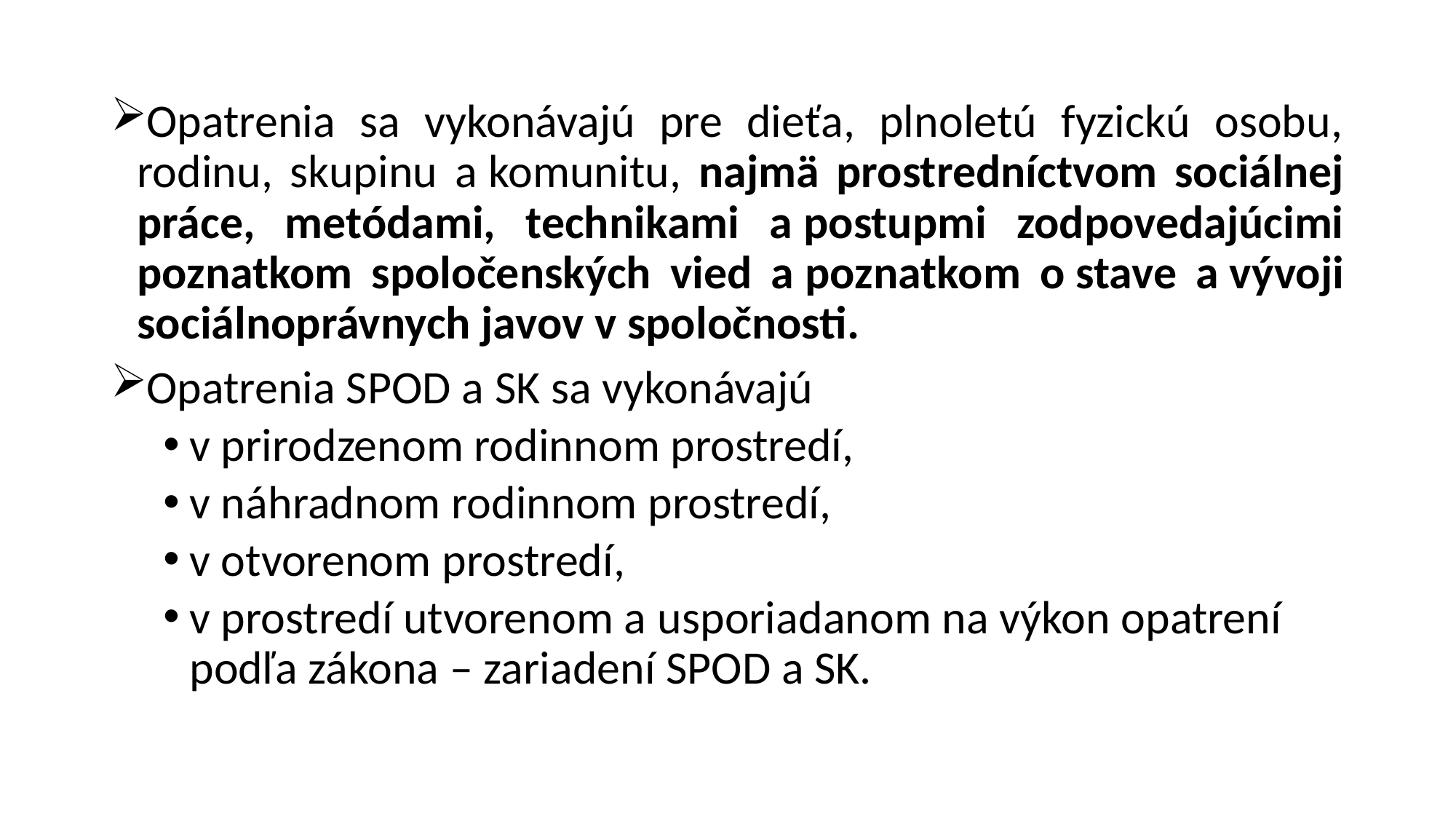

#
Opatrenia sa vykonávajú pre dieťa, plnoletú fyzickú osobu, rodinu, skupinu a komunitu, najmä prostredníctvom sociálnej práce, metódami, technikami a postupmi zodpovedajúcimi poznatkom spoločenských vied a poznatkom o stave a vývoji sociálnoprávnych javov v spoločnosti.
Opatrenia SPOD a SK sa vykonávajú
v prirodzenom rodinnom prostredí,
v náhradnom rodinnom prostredí,
v otvorenom prostredí,
v prostredí utvorenom a usporiadanom na výkon opatrení podľa zákona – zariadení SPOD a SK.